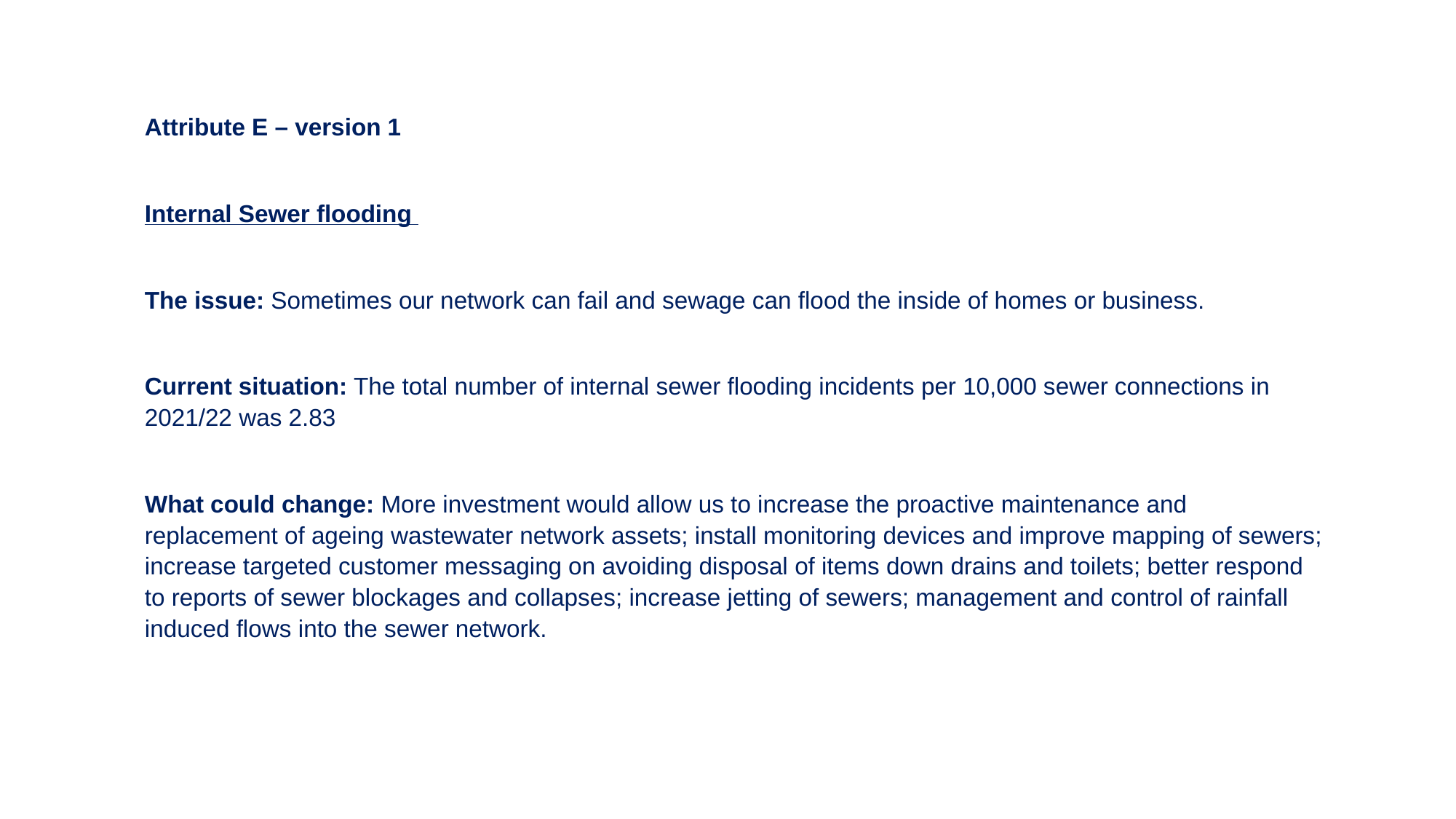

Attribute E – version 1

Internal Sewer flooding

The issue: Sometimes our network can fail and sewage can flood the inside of homes or business.

Current situation: The total number of internal sewer flooding incidents per 10,000 sewer connections in 2021/22 was 2.83

What could change: More investment would allow us to increase the proactive maintenance and replacement of ageing wastewater network assets; install monitoring devices and improve mapping of sewers; increase targeted customer messaging on avoiding disposal of items down drains and toilets; better respond to reports of sewer blockages and collapses; increase jetting of sewers; management and control of rainfall induced flows into the sewer network.